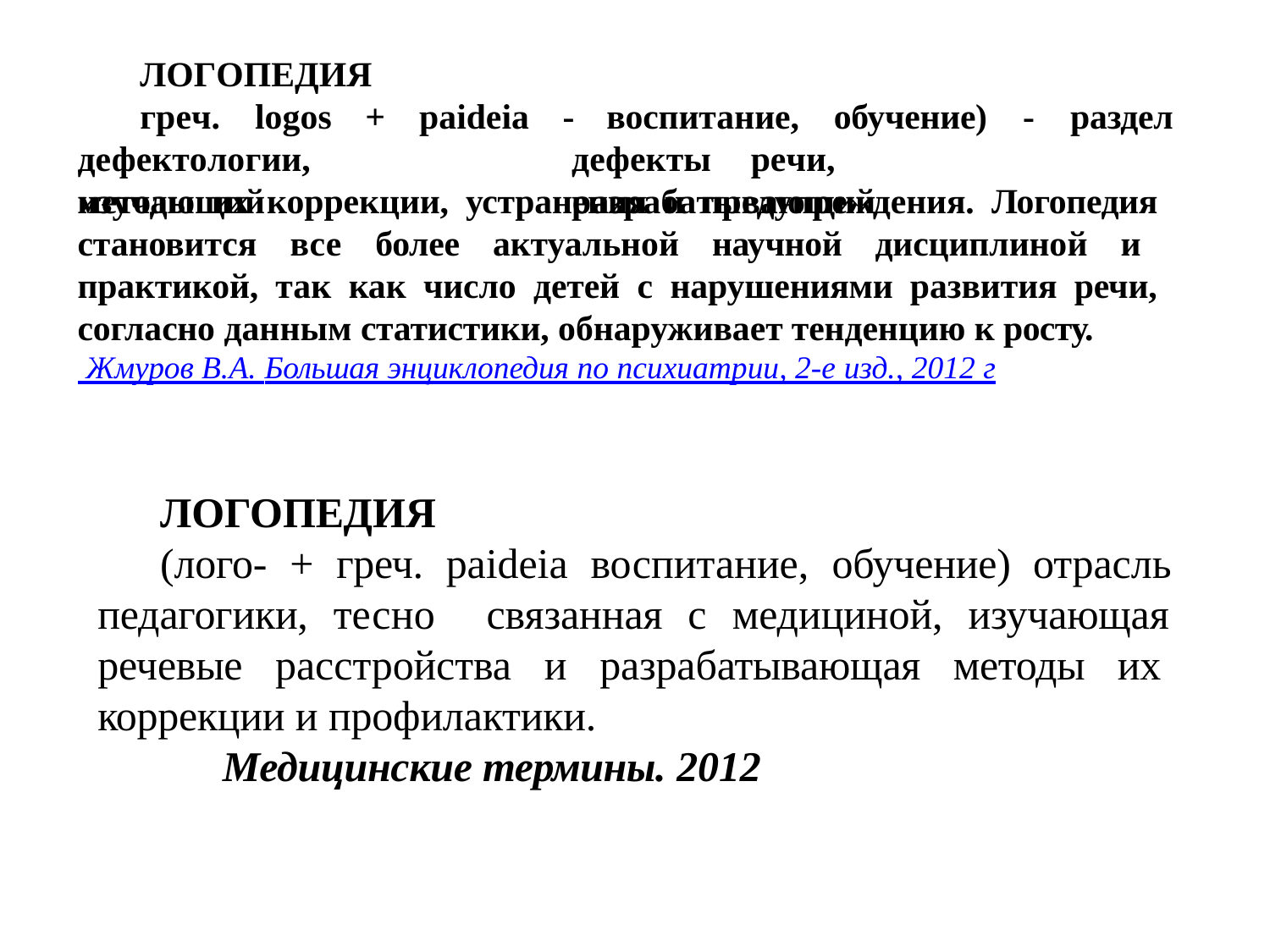

ЛОГОПЕДИЯ
греч.	logos	+	paideia	-
воспитание,
обучение)
-	раздел
дефектологии,	изучающий
дефекты	речи,	разрабатывающий
методы их коррекции, устранения и предупреждения. Логопедия  становится все более актуальной научной дисциплиной и  практикой, так как число детей с нарушениями развития речи,  согласно данным статистики, обнаруживает тенденцию к росту.
 Жмуров В.А. Большая энциклопедия по психиатрии, 2-е изд., 2012 г

ЛОГОПЕДИЯ
(лого- + греч. paideia воспитание, обучение) отрасль  педагогики, тесно  связанная с медициной, изучающая  речевые расстройства и разрабатывающая методы их  коррекции и профилактики.
Медицинские термины. 2012